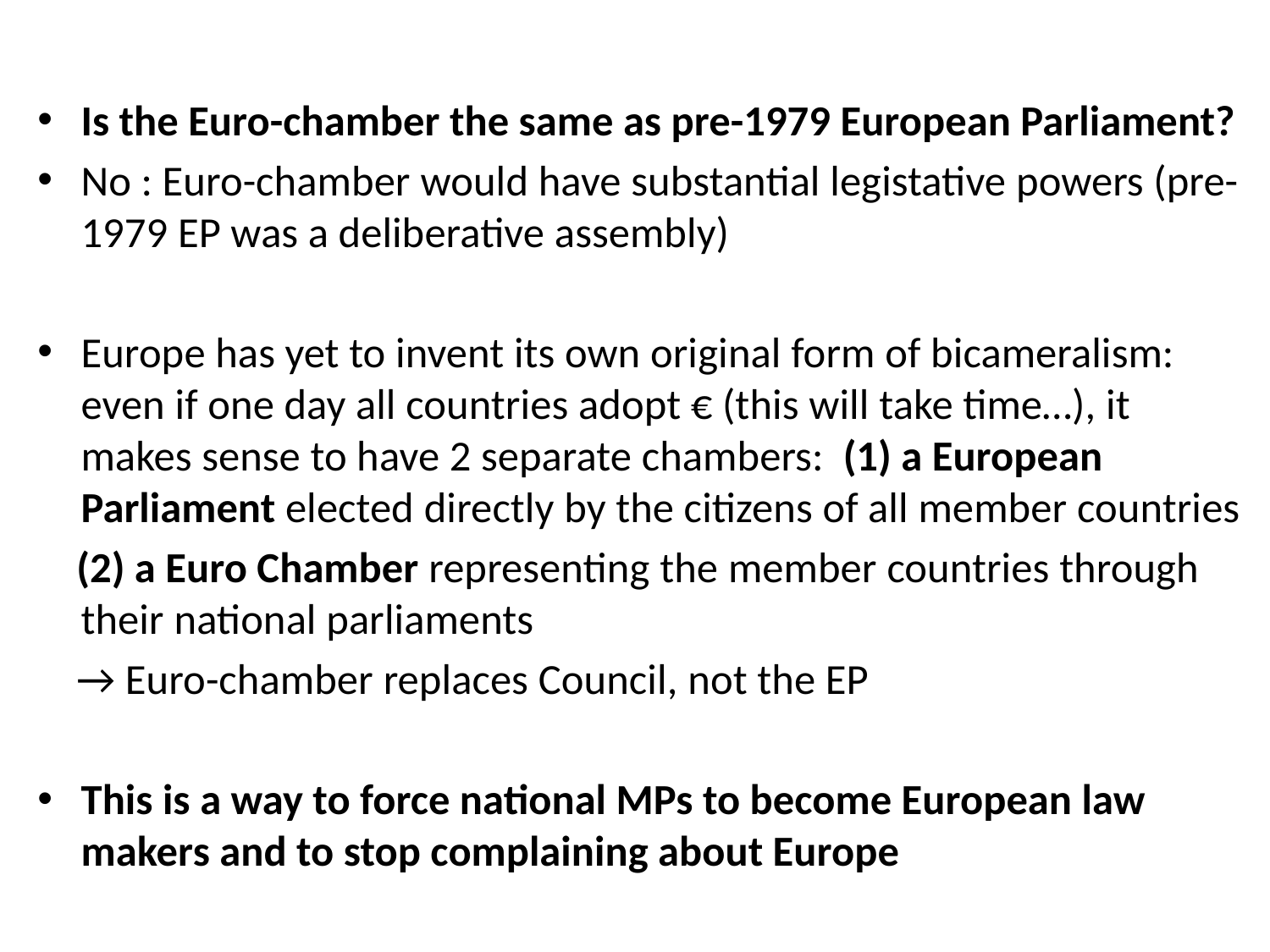

Is the Euro-chamber the same as pre-1979 European Parliament?
No : Euro-chamber would have substantial legistative powers (pre-1979 EP was a deliberative assembly)

Europe has yet to invent its own original form of bicameralism: even if one day all countries adopt € (this will take time…), it makes sense to have 2 separate chambers:  (1) a European Parliament elected directly by the citizens of all member countries
    (2) a Euro Chamber representing the member countries through their national parliaments
    → Euro-chamber replaces Council, not the EP

This is a way to force national MPs to become European law makers and to stop complaining about Europe